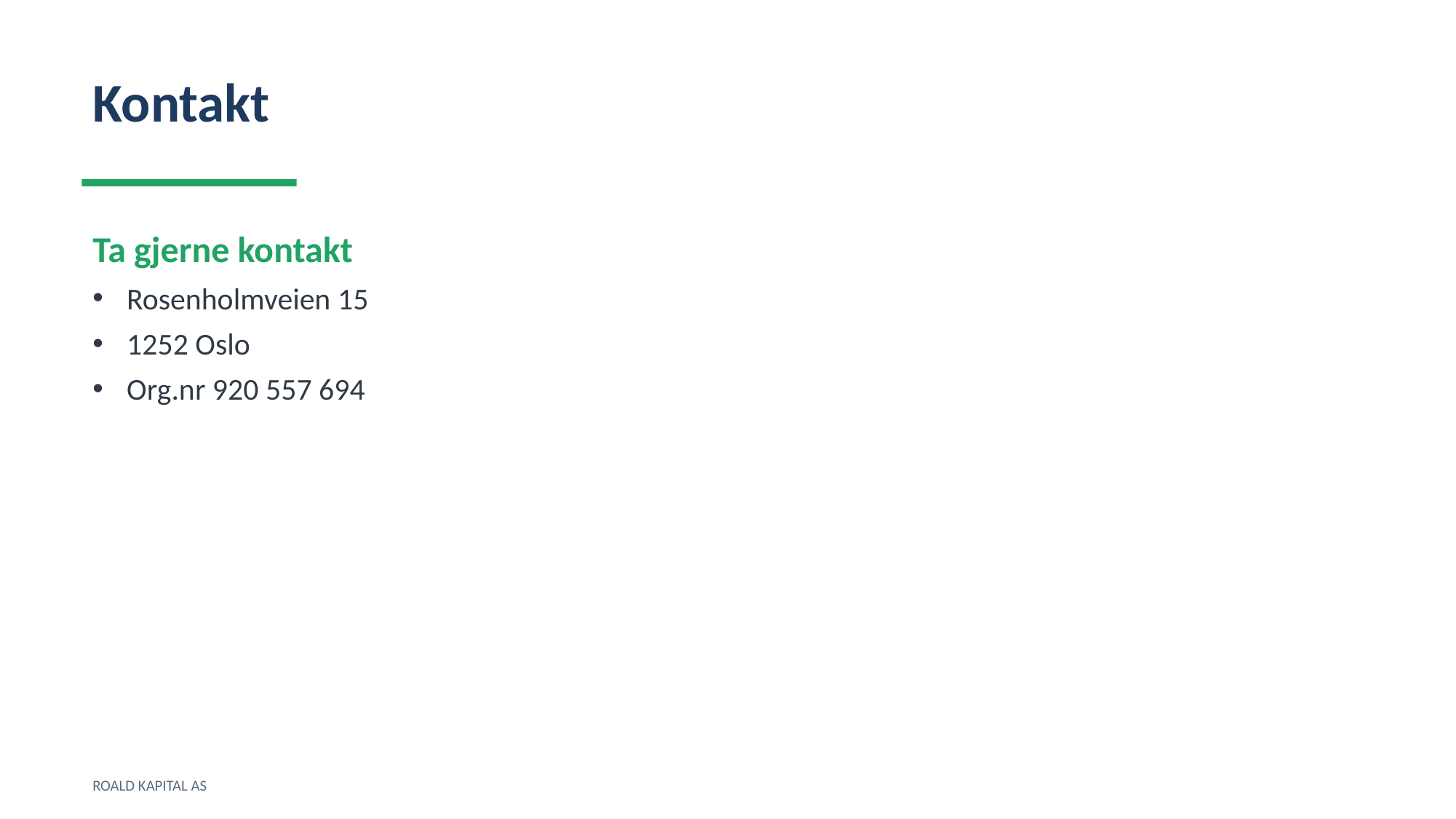

Kontakt

Ta gjerne kontakt
Rosenholmveien 15
1252 Oslo
Org.nr 920 557 694
ROALD KAPITAL AS